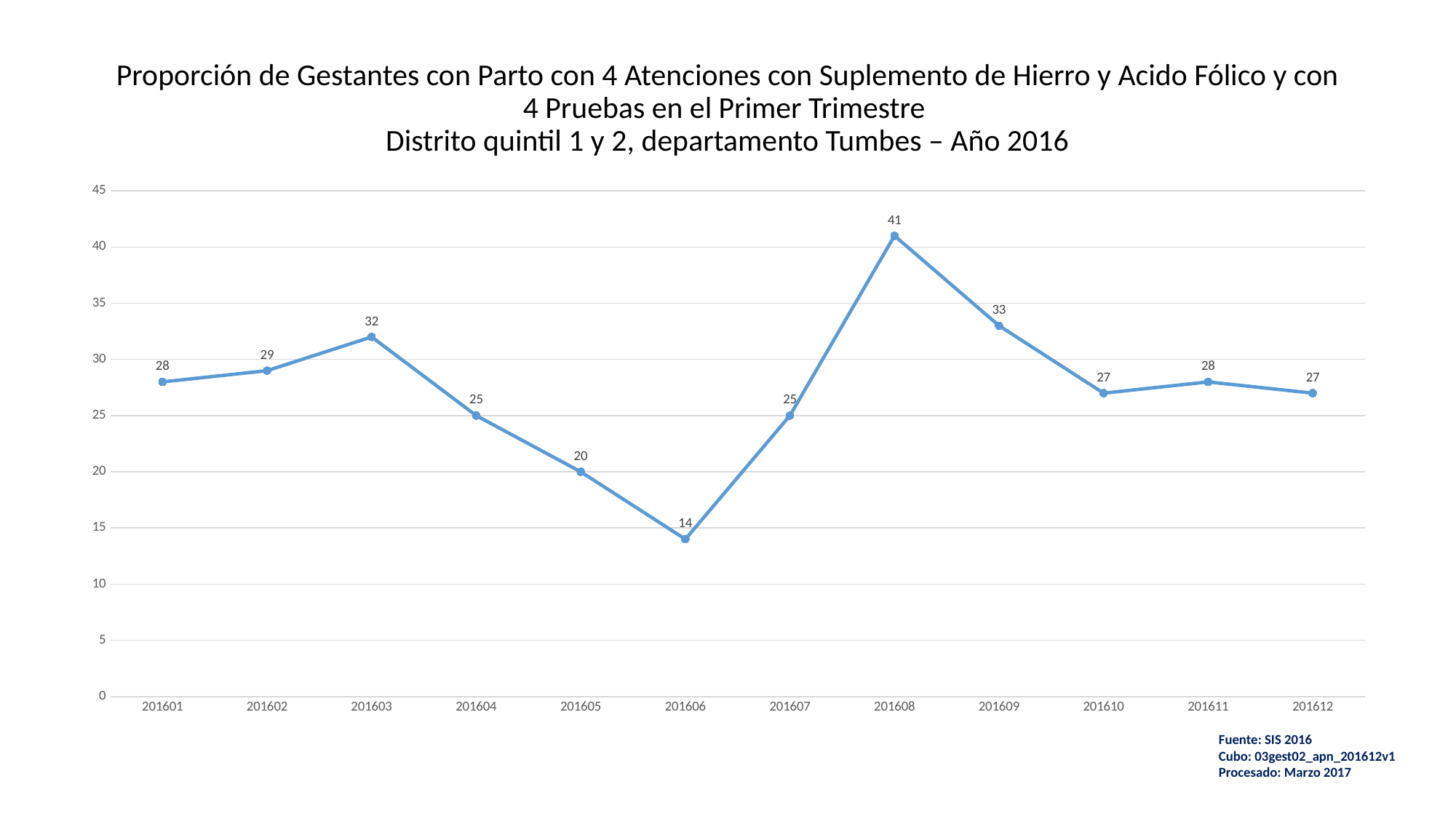

# Proporción de Gestantes con Parto con 4 Atenciones con Suplemento de Hierro y Acido Fólico y con 4 Pruebas en el Primer Trimestre Distrito quintil 1 y 2, departamento Tumbes – Año 2016

### Chart

| Category | [05.17.2] prop Gest (c/parto) c/4 atenciones Supl de Fe y Ac fólico & c/4 pruebas en el 1er trimestre |
|---|---|
| 201601 | 28.0 |
| 201602 | 29.0 |
| 201603 | 32.0 |
| 201604 | 25.0 |
| 201605 | 20.0 |
| 201606 | 14.0 |
| 201607 | 25.0 |
| 201608 | 41.0 |
| 201609 | 33.0 |
| 201610 | 27.0 |
| 201611 | 28.0 |
| 201612 | 27.0 |
Fuente: SIS 2016
Cubo: 03gest02_apn_201612v1
Procesado: Marzo 2017